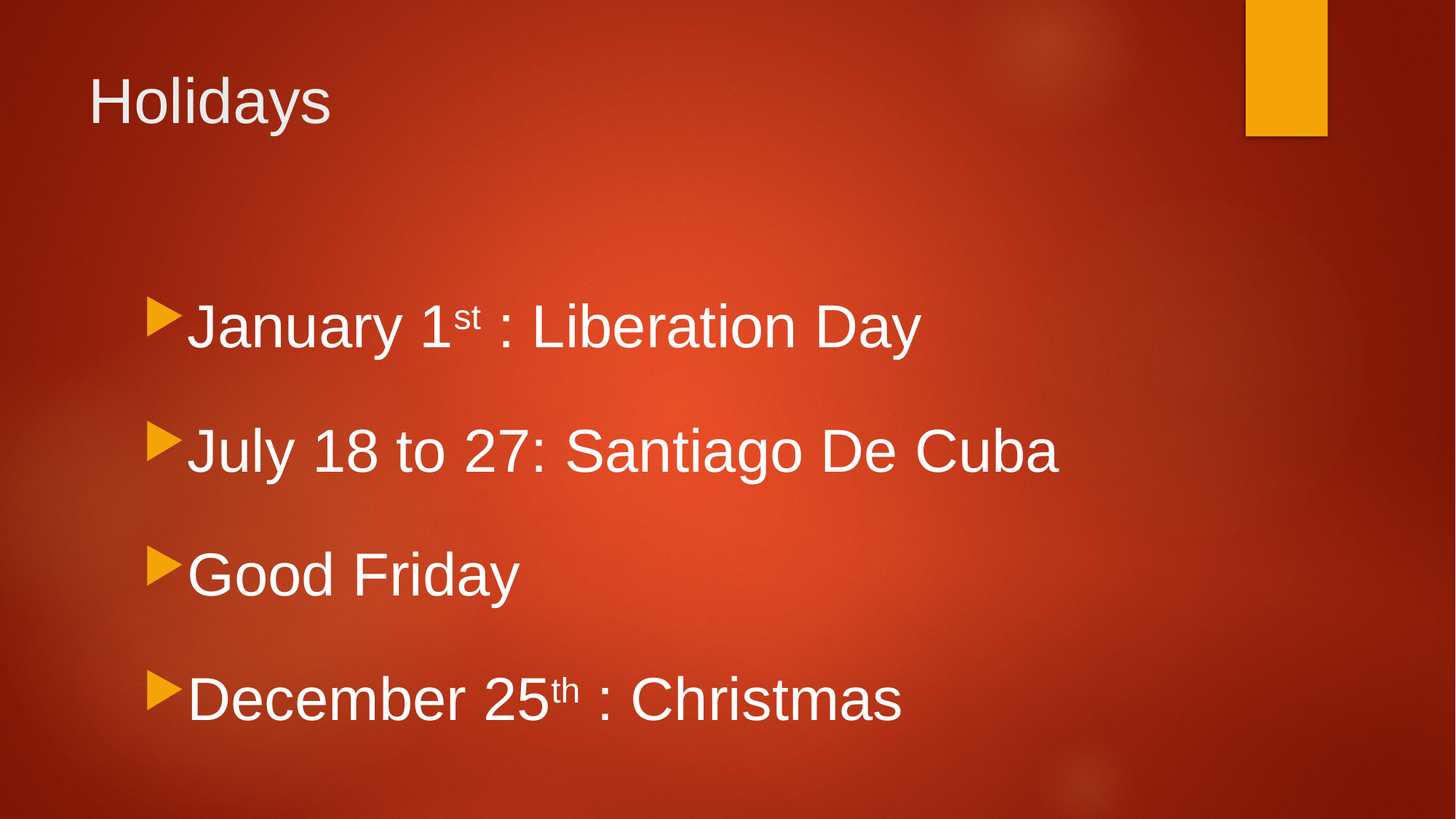

# Holidays
January 1st : Liberation Day
July 18 to 27: Santiago De Cuba
Good Friday
December 25th : Christmas